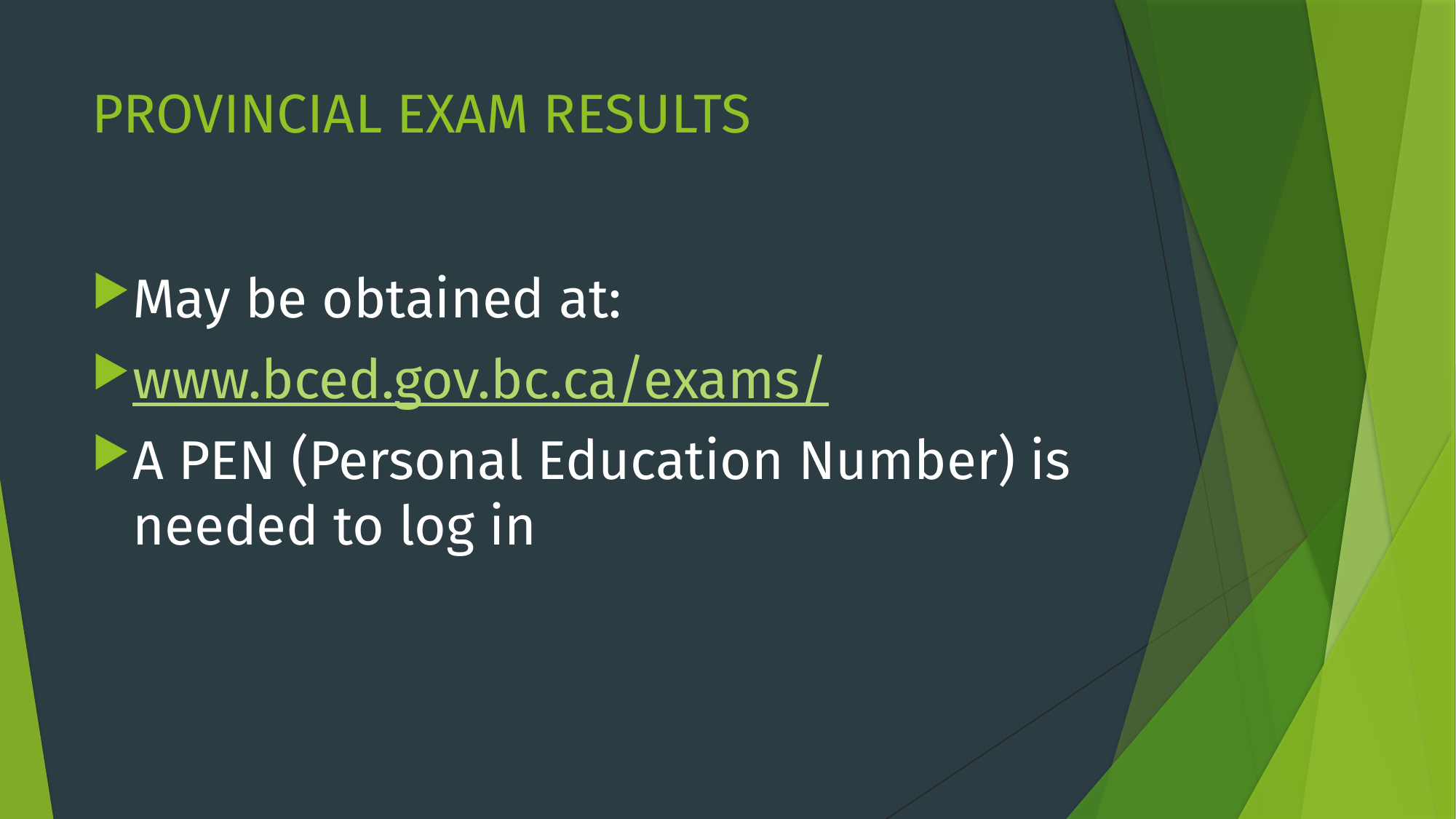

# PROVINCIAL EXAM RESULTS
May be obtained at:
www.bced.gov.bc.ca/exams/
A PEN (Personal Education Number) is needed to log in